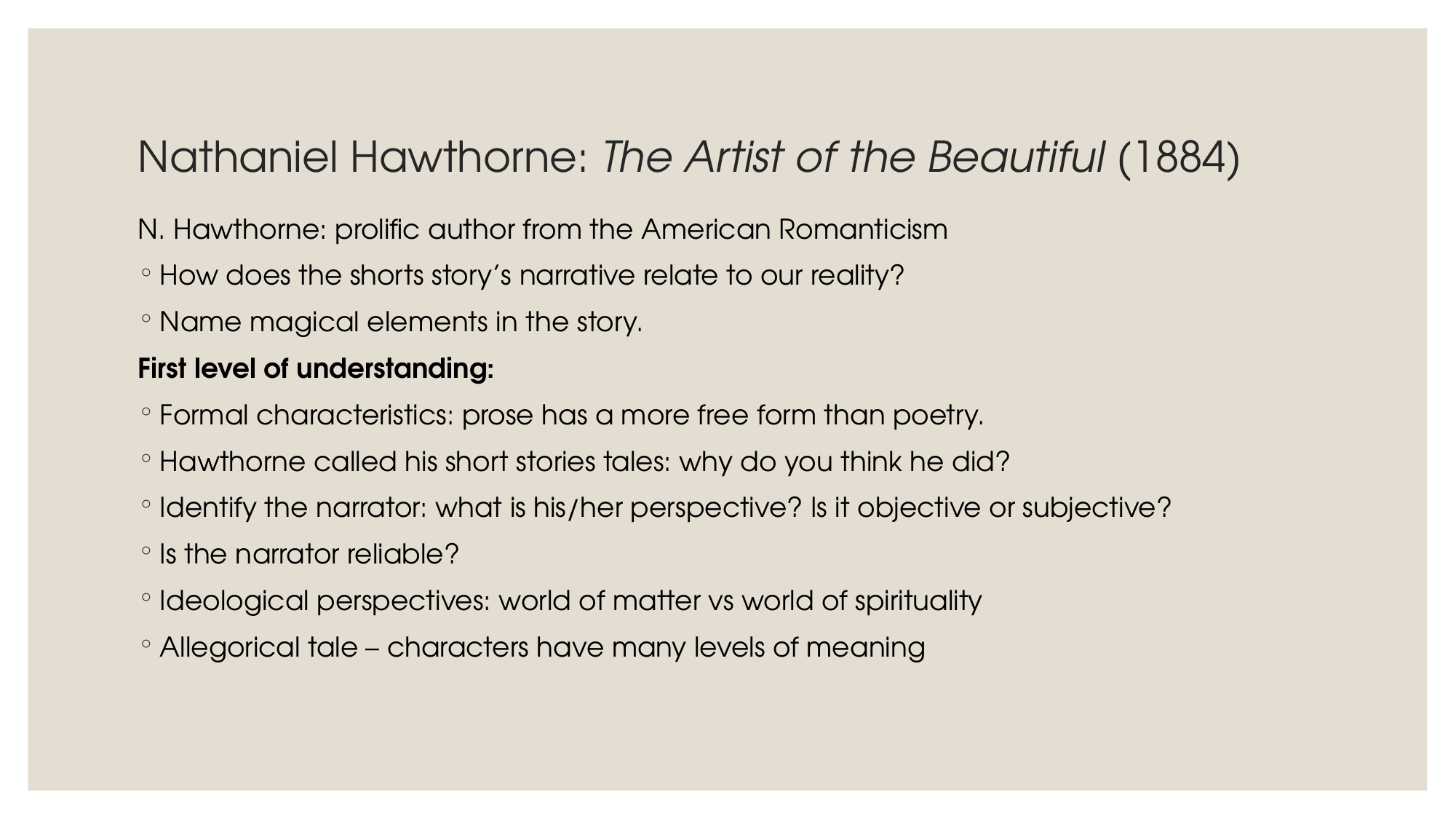

# Nathaniel Hawthorne: The Artist of the Beautiful (1884)
N. Hawthorne: prolific author from the American Romanticism
How does the shorts story’s narrative relate to our reality?
Name magical elements in the story.
First level of understanding:
Formal characteristics: prose has a more free form than poetry.
Hawthorne called his short stories tales: why do you think he did?
Identify the narrator: what is his/her perspective? Is it objective or subjective?
Is the narrator reliable?
Ideological perspectives: world of matter vs world of spirituality
Allegorical tale – characters have many levels of meaning